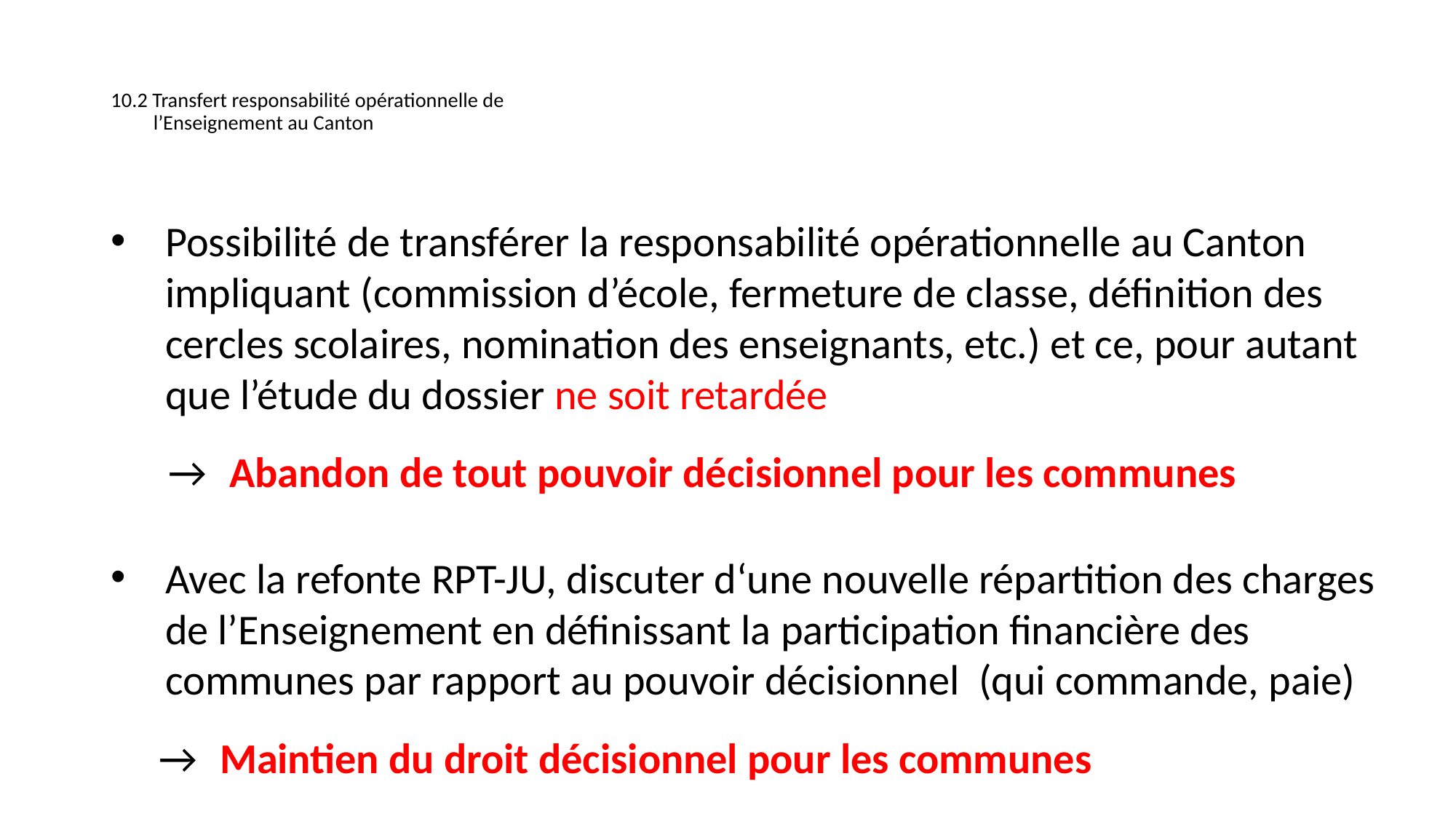

# 10.2 Transfert responsabilité opérationnelle de l’Enseignement au Canton

Possibilité de transférer la responsabilité opérationnelle au Canton impliquant (commission d’école, fermeture de classe, définition des cercles scolaires, nomination des enseignants, etc.) et ce, pour autant que l’étude du dossier ne soit retardée
      →	 Abandon de tout pouvoir décisionnel pour les communes
Avec la refonte RPT-JU, discuter d‘une nouvelle répartition des charges de l’Enseignement en définissant la participation financière des communes par rapport au pouvoir décisionnel  (qui commande, paie)
     →	Maintien du droit décisionnel pour les communes